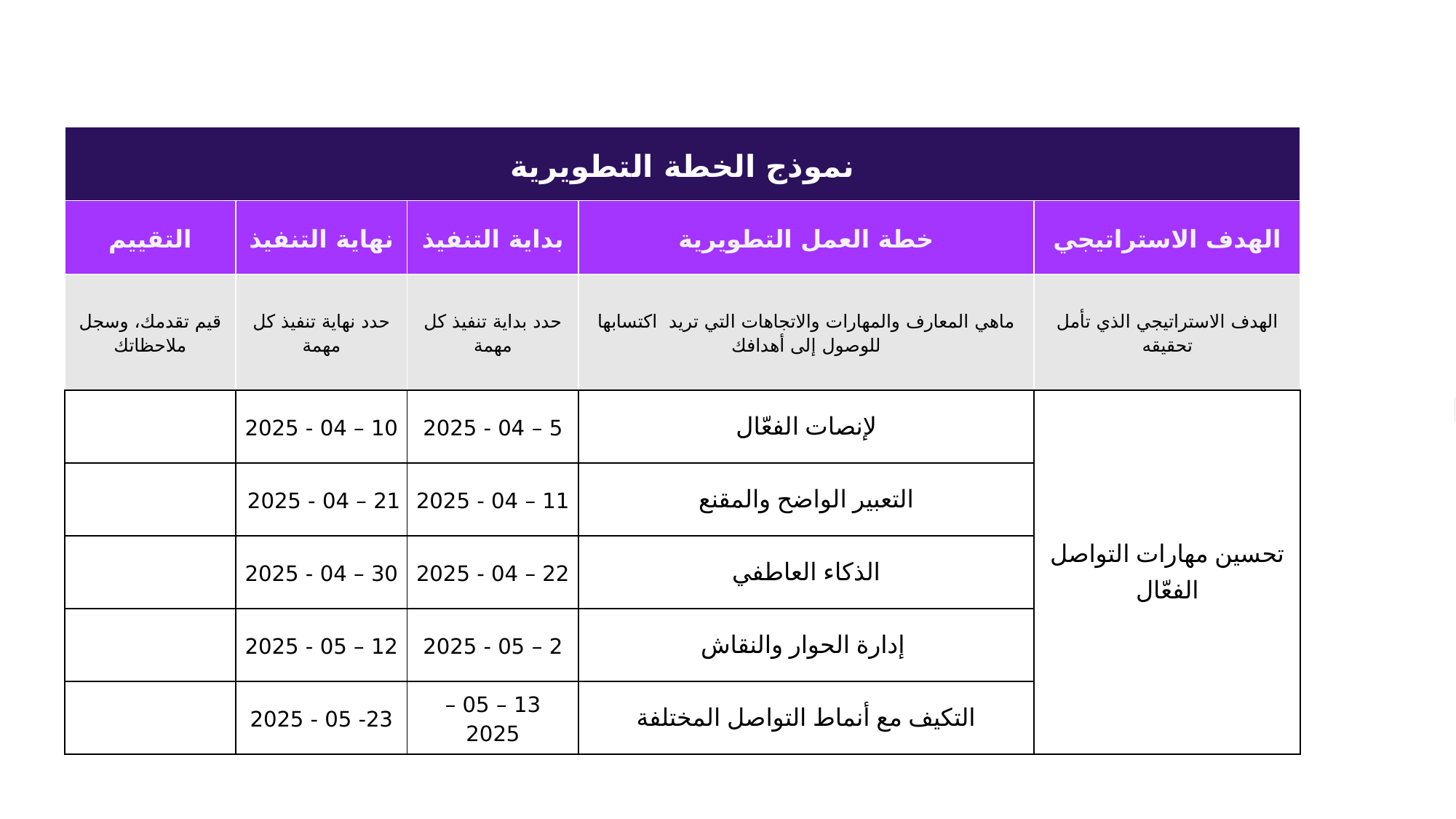

| نموذج الخطة التطويرية |  |  |  |  |
| --- | --- | --- | --- | --- |
| التقييم | نهاية التنفيذ | بداية التنفيذ | خطة العمل التطويرية | الهدف الاستراتيجي |
| قيم تقدمك، وسجل ملاحظاتك | حدد نهاية تنفيذ كل مهمة | حدد بداية تنفيذ كل مهمة | ماهي المعارف والمهارات والاتجاهات التي تريد اكتسابها للوصول إلى أهدافك | الهدف الاستراتيجي الذي تأمل تحقيقه |
|  | 10 – 04 - 2025 | 5 – 04 - 2025 | لإنصات الفعّال | تحسين مهارات التواصل الفعّال |
|  | 21 – 04 - 2025 | 11 – 04 - 2025 | التعبير الواضح والمقنع |  |
|  | 30 – 04 - 2025 | 22 – 04 - 2025 | الذكاء العاطفي |  |
|  | 12 – 05 - 2025 | 2 – 05 - 2025 | إدارة الحوار والنقاش |  |
|  | 23- 05 - 2025 | 13 – 05 – 2025 | التكيف مع أنماط التواصل المختلفة |  |